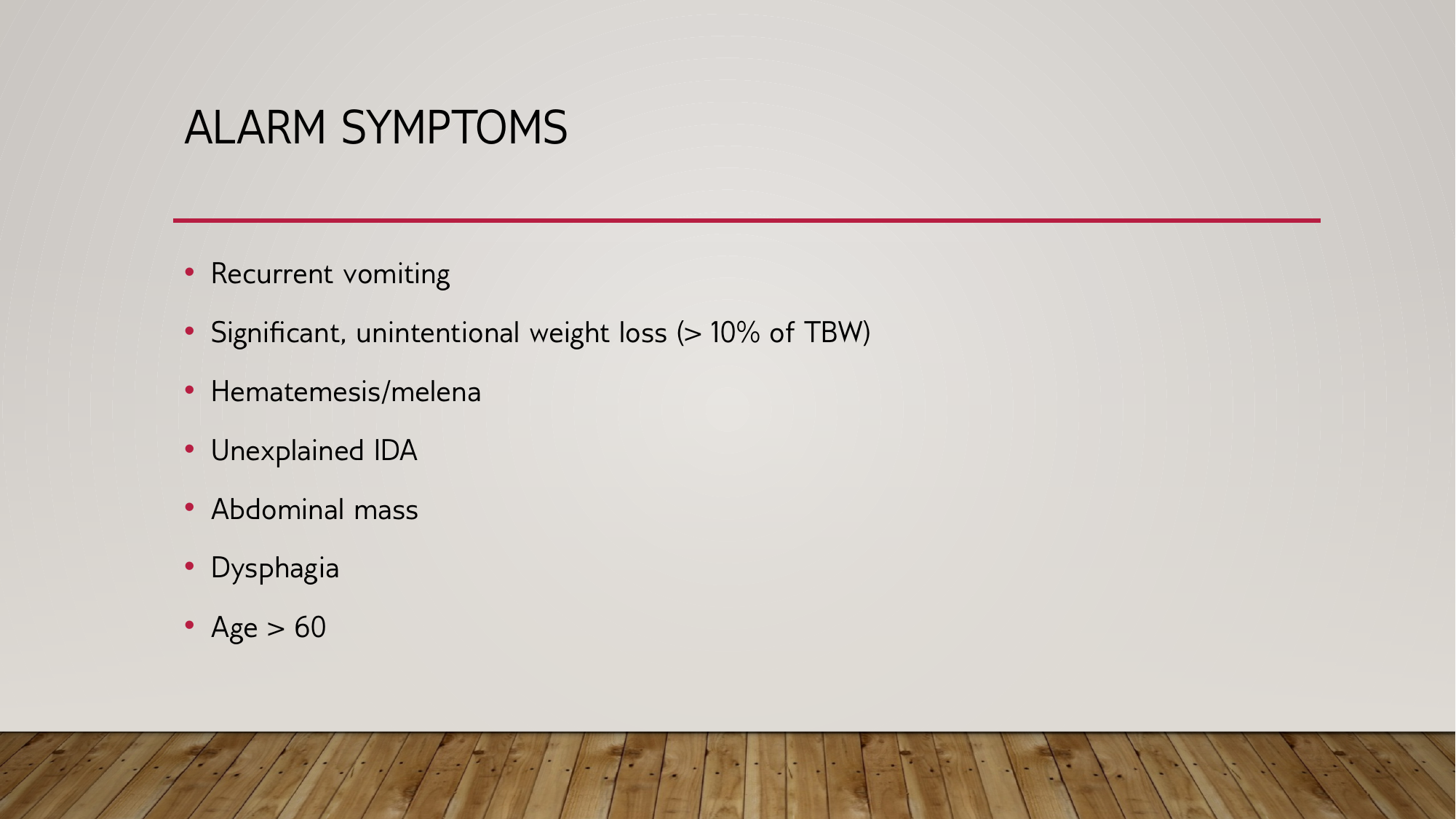

# ALARM SYMPTOMS
Recurrent vomiting
Significant, unintentional weight loss (> 10% of TBW)
Hematemesis/melena
Unexplained IDA
Abdominal mass
Dysphagia
Age > 60